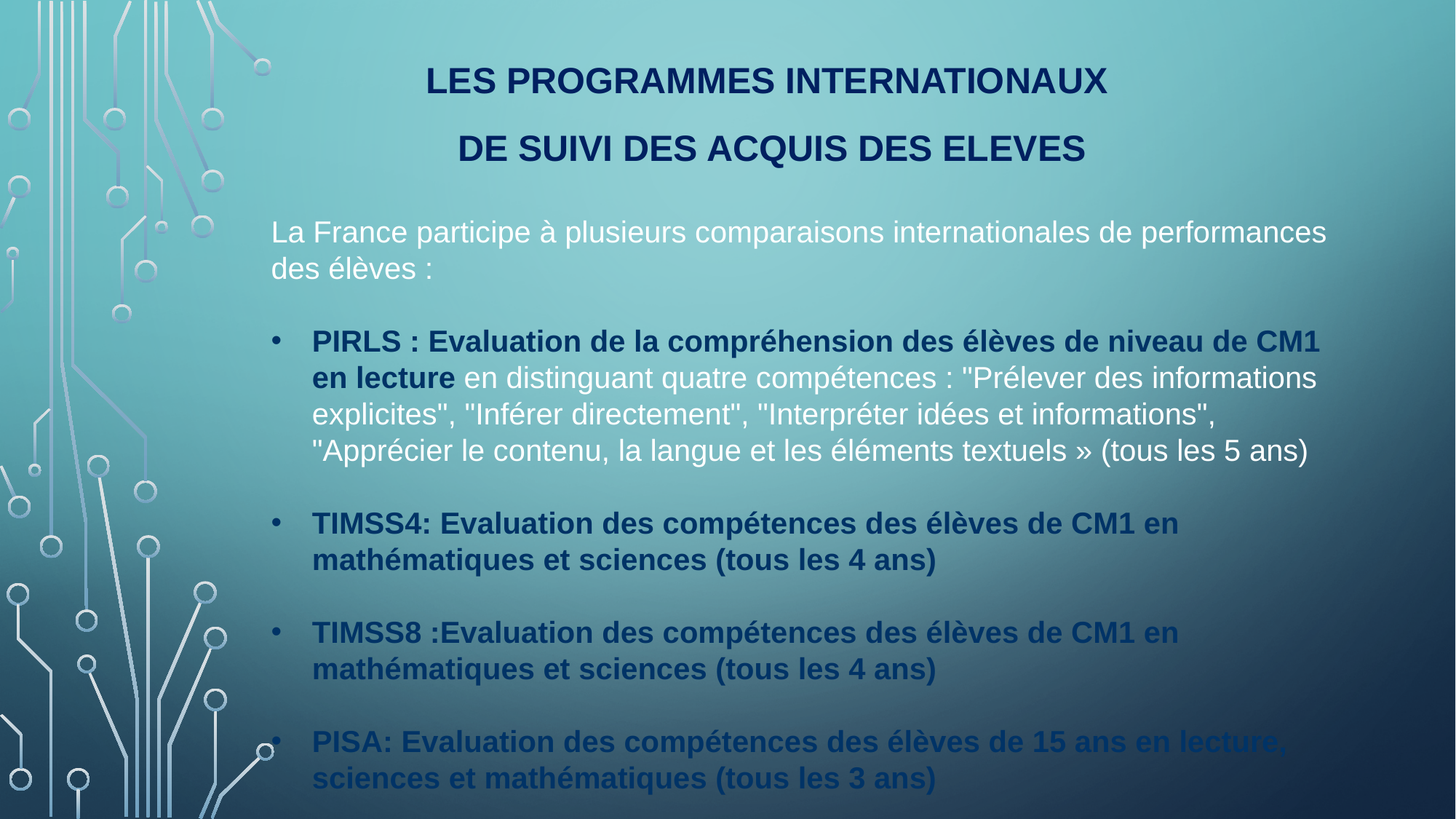

#
LES PROGRAMMES INTERNATIONAUX
De SUIVI DES ACQUIS DES ELEVES
La France participe à plusieurs comparaisons internationales de performances des élèves :

PIRLS : Evaluation de la compréhension des élèves de niveau de CM1 en lecture en distinguant quatre compétences : "Prélever des informations explicites", "Inférer directement", "Interpréter idées et informations", "Apprécier le contenu, la langue et les éléments textuels » (tous les 5 ans)

TIMSS4: Evaluation des compétences des élèves de CM1 en mathématiques et sciences (tous les 4 ans)

TIMSS8 :Evaluation des compétences des élèves de CM1 en mathématiques et sciences (tous les 4 ans)

PISA: Evaluation des compétences des élèves de 15 ans en lecture, sciences et mathématiques (tous les 3 ans)